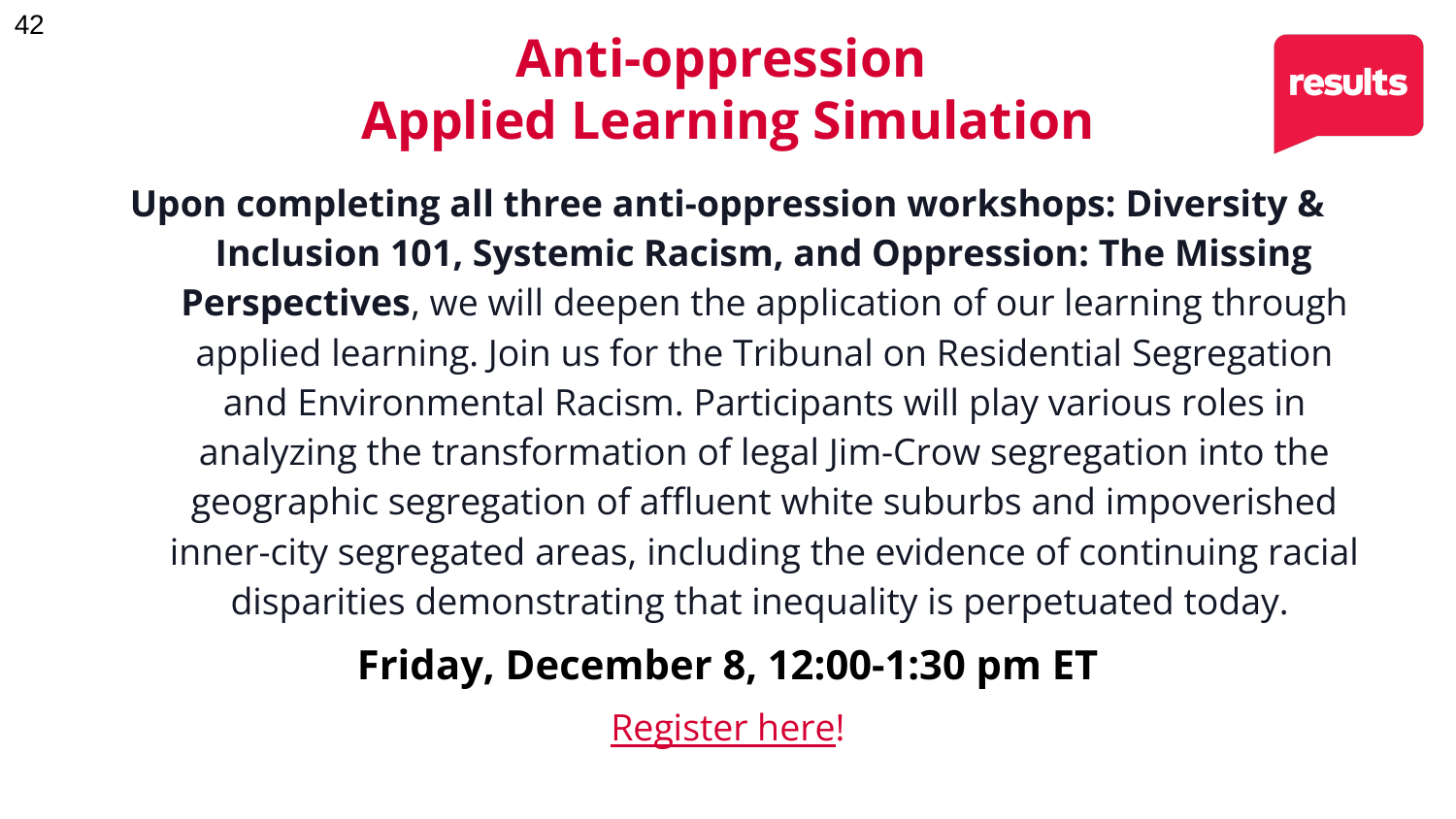

# Anti-oppression Applied Learning Simulation
Upon completing all three anti-oppression workshops: Diversity & Inclusion 101, Systemic Racism, and Oppression: The Missing Perspectives, we will deepen the application of our learning through applied learning. Join us for the Tribunal on Residential Segregation and Environmental Racism. Participants will play various roles in analyzing the transformation of legal Jim-Crow segregation into the geographic segregation of affluent white suburbs and impoverished inner-city segregated areas, including the evidence of continuing racial disparities demonstrating that inequality is perpetuated today.
Friday, December 8, 12:00-1:30 pm ET
Register here!